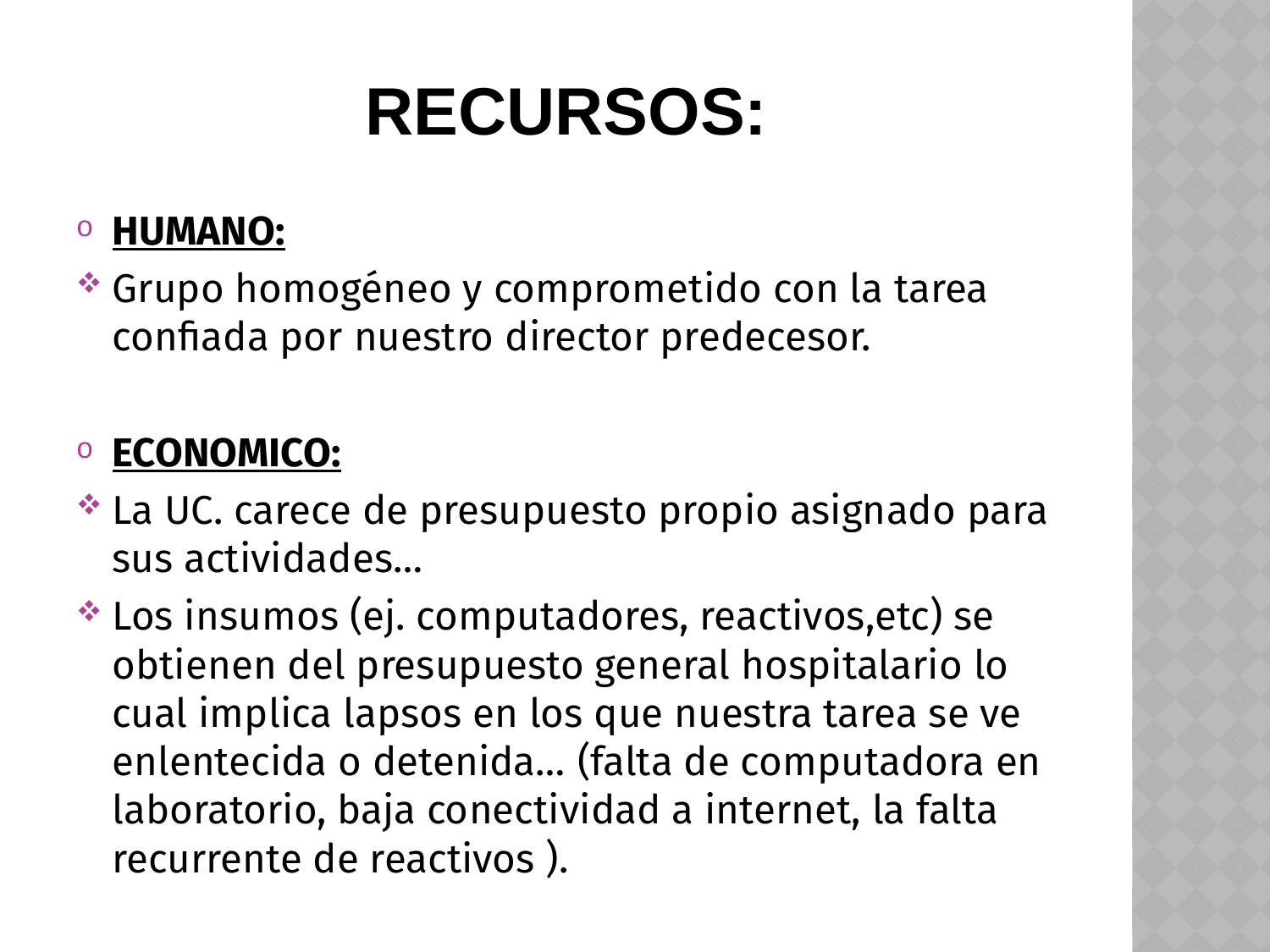

# Recursos:
HUMANO:
Grupo homogéneo y comprometido con la tarea confiada por nuestro director predecesor.

ECONOMICO:
La UC. carece de presupuesto propio asignado para sus actividades…
Los insumos (ej. computadores, reactivos,etc) se obtienen del presupuesto general hospitalario lo cual implica lapsos en los que nuestra tarea se ve enlentecida o detenida… (falta de computadora en laboratorio, baja conectividad a internet, la falta recurrente de reactivos ).